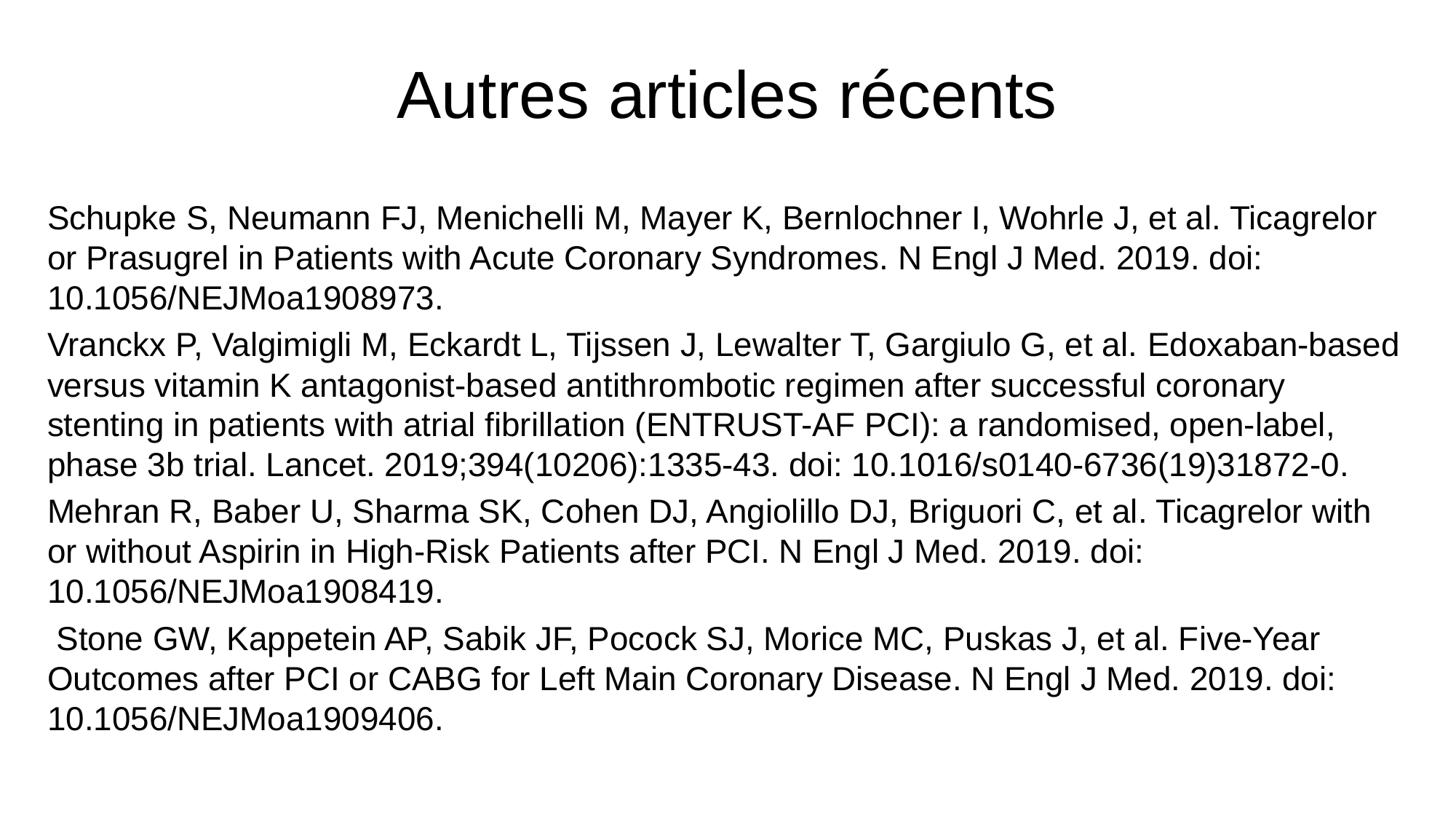

# Autres articles récents
Schupke S, Neumann FJ, Menichelli M, Mayer K, Bernlochner I, Wohrle J, et al. Ticagrelor or Prasugrel in Patients with Acute Coronary Syndromes. N Engl J Med. 2019. doi: 10.1056/NEJMoa1908973.
Vranckx P, Valgimigli M, Eckardt L, Tijssen J, Lewalter T, Gargiulo G, et al. Edoxaban-based versus vitamin K antagonist-based antithrombotic regimen after successful coronary stenting in patients with atrial fibrillation (ENTRUST-AF PCI): a randomised, open-label, phase 3b trial. Lancet. 2019;394(10206):1335-43. doi: 10.1016/s0140-6736(19)31872-0.
Mehran R, Baber U, Sharma SK, Cohen DJ, Angiolillo DJ, Briguori C, et al. Ticagrelor with or without Aspirin in High-Risk Patients after PCI. N Engl J Med. 2019. doi: 10.1056/NEJMoa1908419.
 Stone GW, Kappetein AP, Sabik JF, Pocock SJ, Morice MC, Puskas J, et al. Five-Year Outcomes after PCI or CABG for Left Main Coronary Disease. N Engl J Med. 2019. doi: 10.1056/NEJMoa1909406.